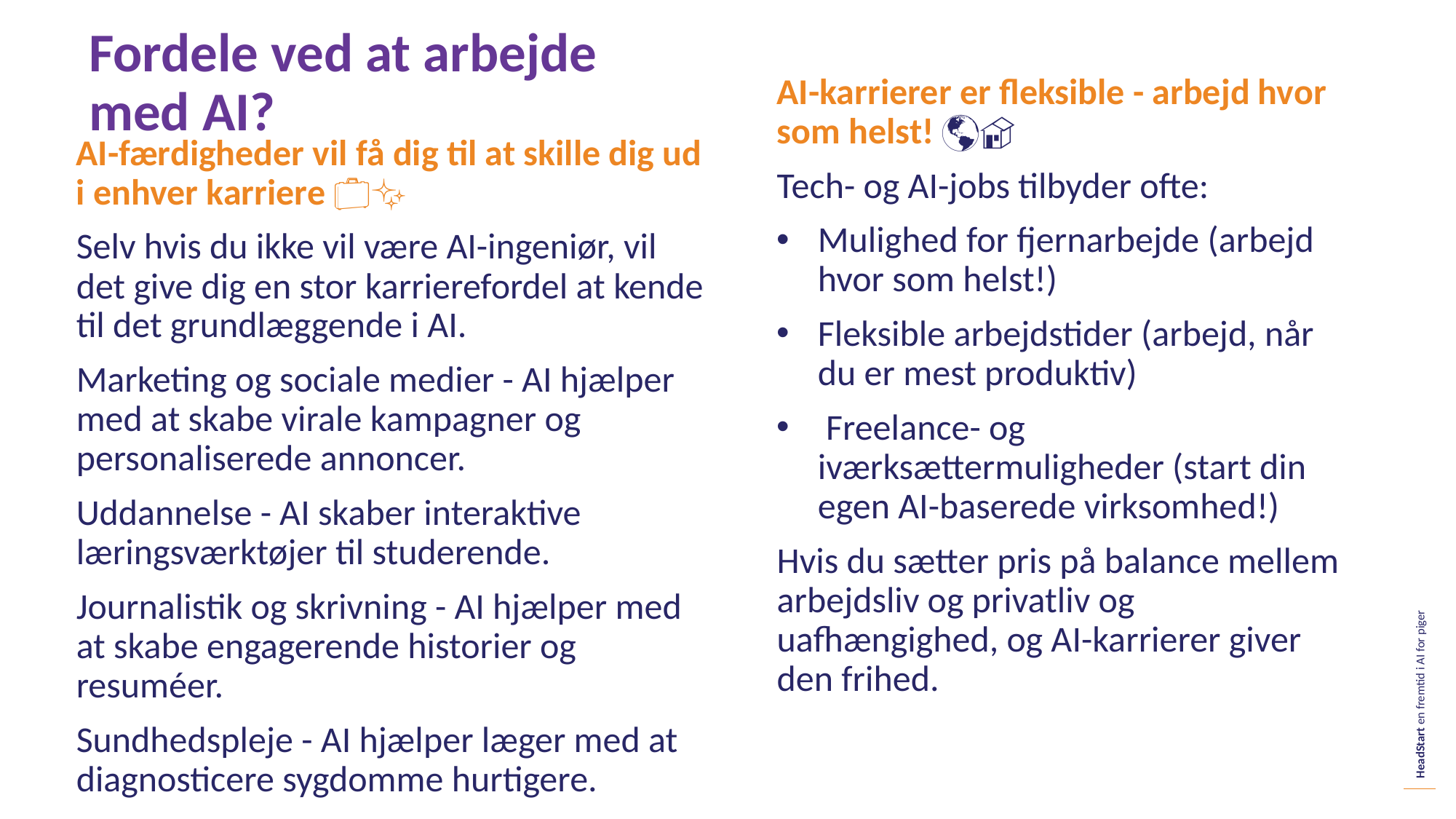

Fordele ved at arbejde med AI?
AI-karrierer er fleksible - arbejd hvor som helst! 🌎🏠
Tech- og AI-jobs tilbyder ofte:
Mulighed for fjernarbejde (arbejd hvor som helst!)
Fleksible arbejdstider (arbejd, når du er mest produktiv)
 Freelance- og iværksættermuligheder (start din egen AI-baserede virksomhed!)
Hvis du sætter pris på balance mellem arbejdsliv og privatliv og uafhængighed, og AI-karrierer giver den frihed.
AI-færdigheder vil få dig til at skille dig ud i enhver karriere 💼✨
Selv hvis du ikke vil være AI-ingeniør, vil det give dig en stor karrierefordel at kende til det grundlæggende i AI.
Marketing og sociale medier - AI hjælper med at skabe virale kampagner og personaliserede annoncer.
Uddannelse - AI skaber interaktive læringsværktøjer til studerende.
Journalistik og skrivning - AI hjælper med at skabe engagerende historier og resuméer.
Sundhedspleje - AI hjælper læger med at diagnosticere sygdomme hurtigere.